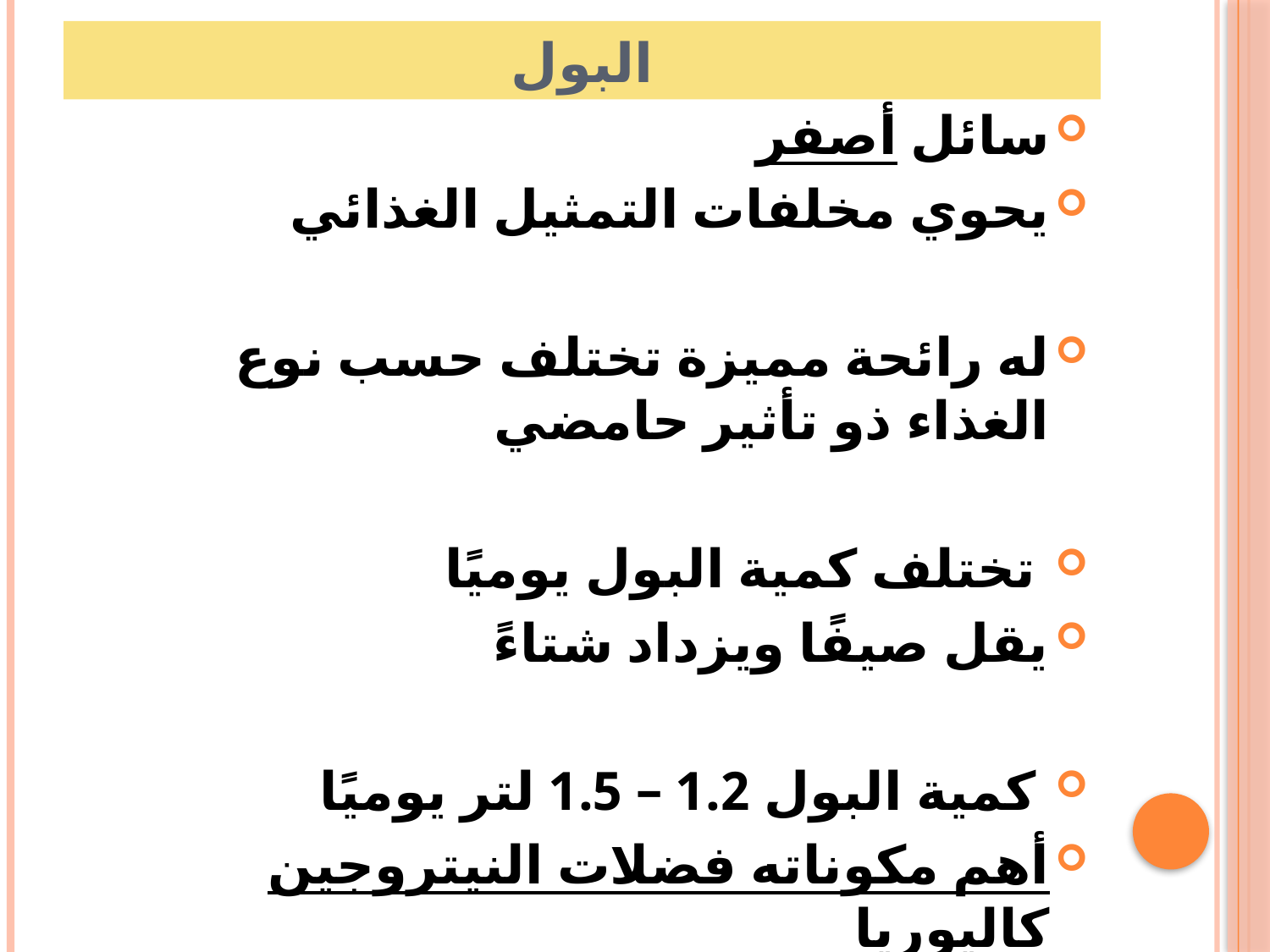

# البول
سائل أصفر
يحوي مخلفات التمثيل الغذائي

له رائحة مميزة تختلف حسب نوع الغذاء ذو تأثير حامضي

 تختلف كمية البول يوميًا
يقل صيفًا ويزداد شتاءً

 كمية البول 1.2 – 1.5 لتر يوميًا
أهم مكوناته فضلات النيتروجين كاليوريا